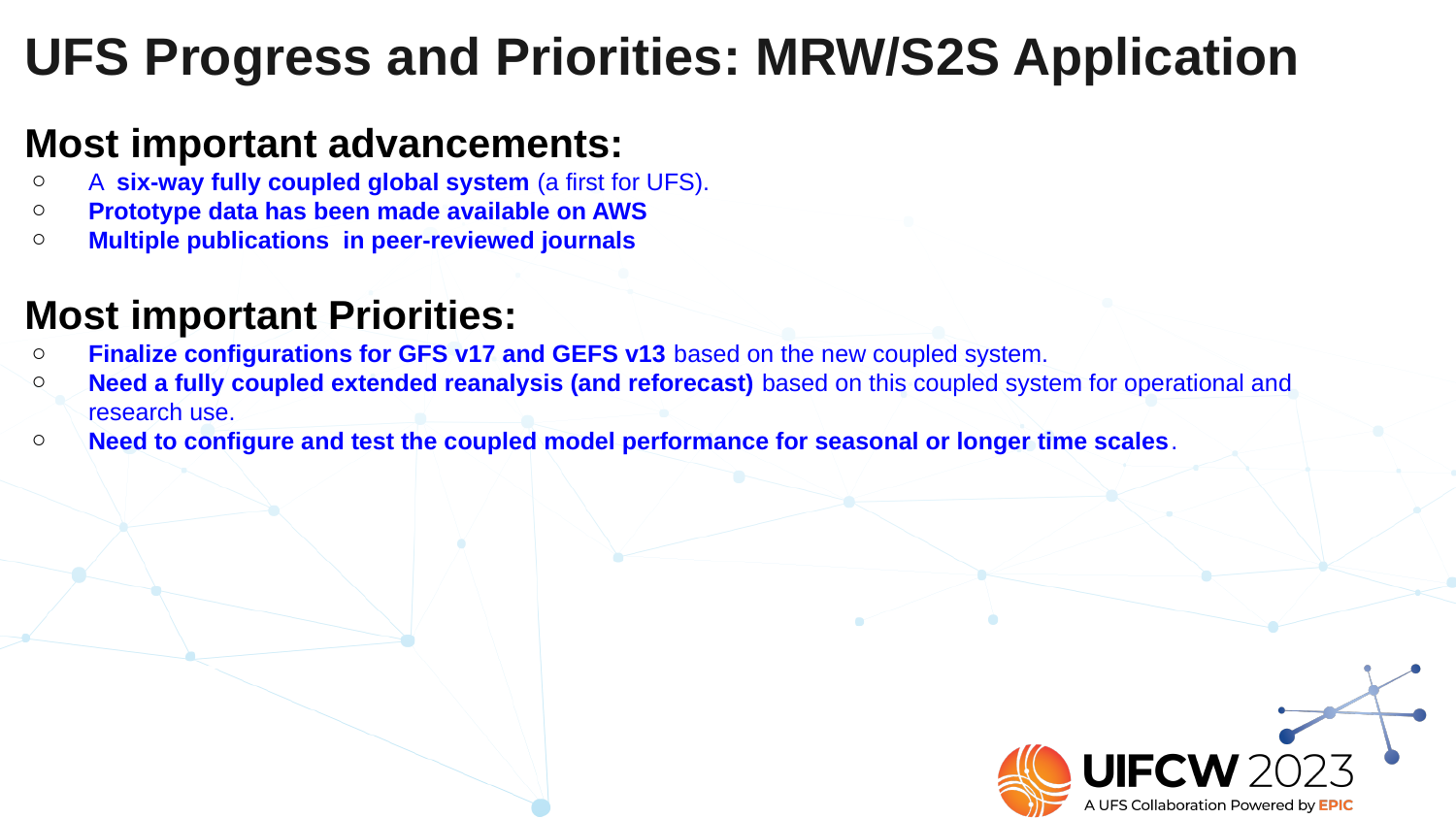

# UFS Progress and Priorities: MRW/S2S Application
Most important advancements:
A  six-way fully coupled global system (a first for UFS).
Prototype data has been made available on AWS
Multiple publications  in peer-reviewed journals

Most important Priorities:
Finalize configurations for GFS v17 and GEFS v13 based on the new coupled system.
Need a fully coupled extended reanalysis (and reforecast) based on this coupled system for operational and research use.
Need to configure and test the coupled model performance for seasonal or longer time scales.
34